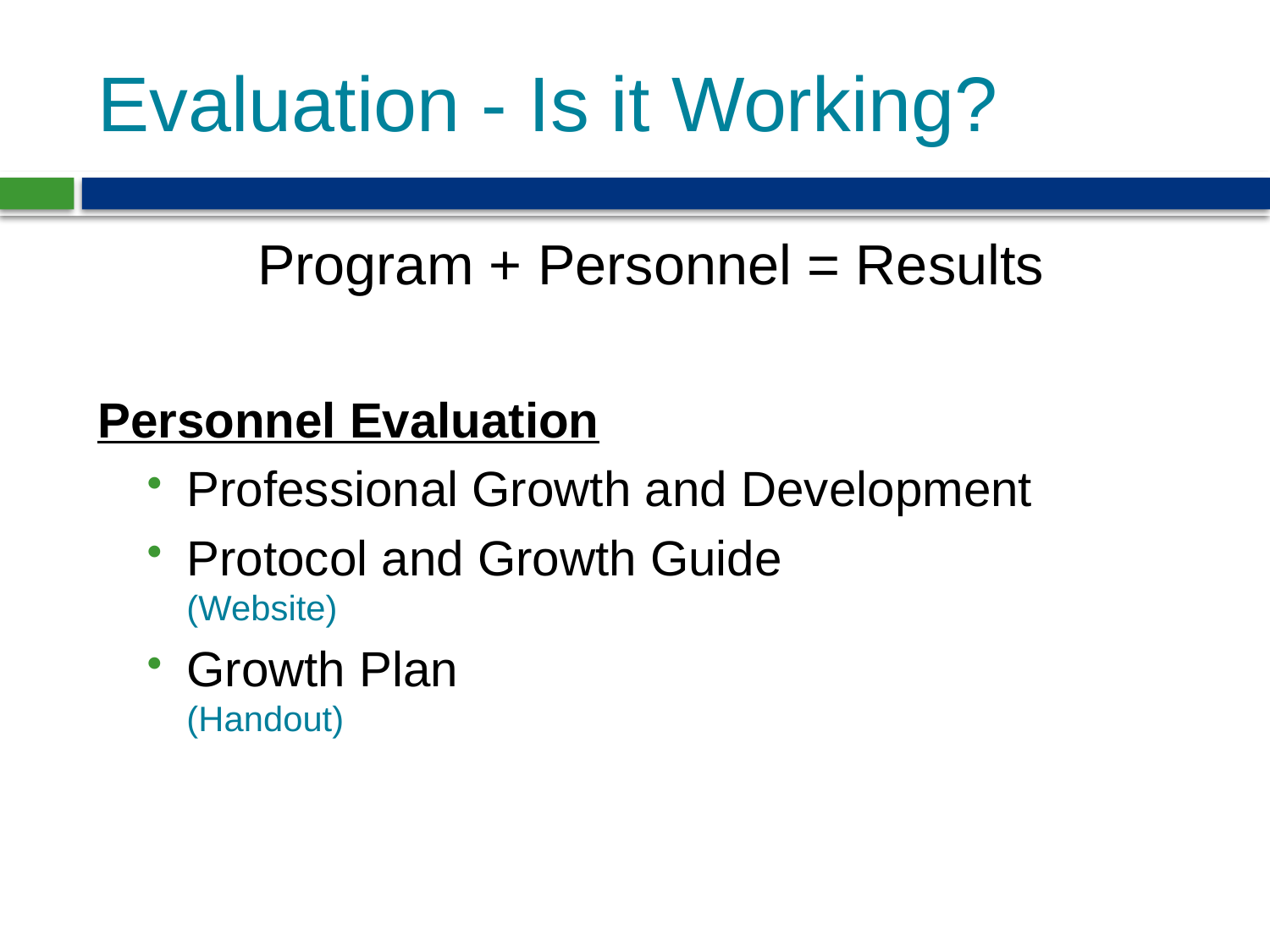

# Evaluation - Is it Working?
Program + Personnel = Results

Personnel Evaluation
Professional Growth and Development
Protocol and Growth Guide                        (Website)
Growth Plan                                                   (Handout)